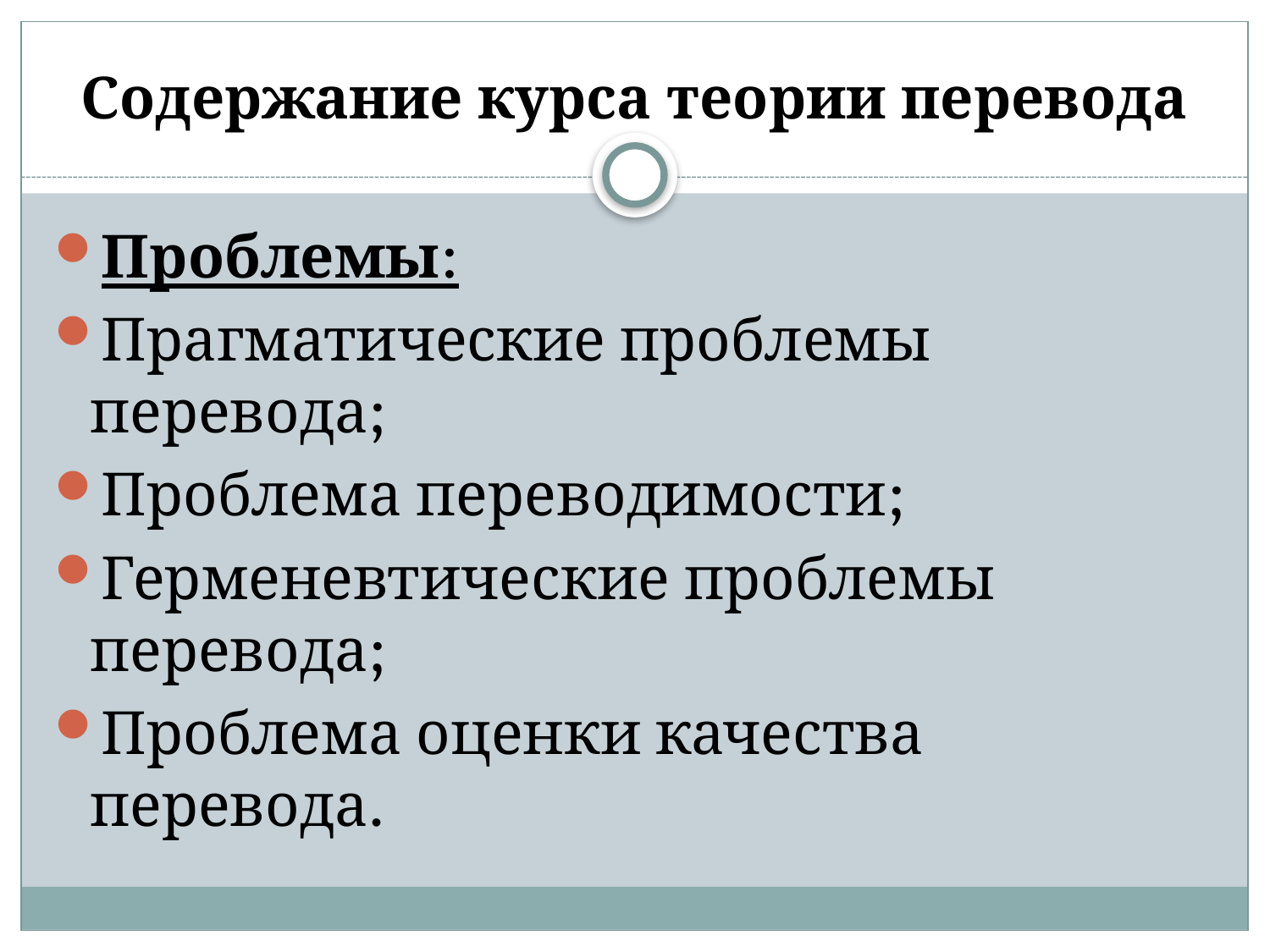

# Содержание курса теории перевода
Проблемы:
Прагматические проблемы перевода;
Проблема переводимости;
Герменевтические проблемы перевода;
Проблема оценки качества перевода.